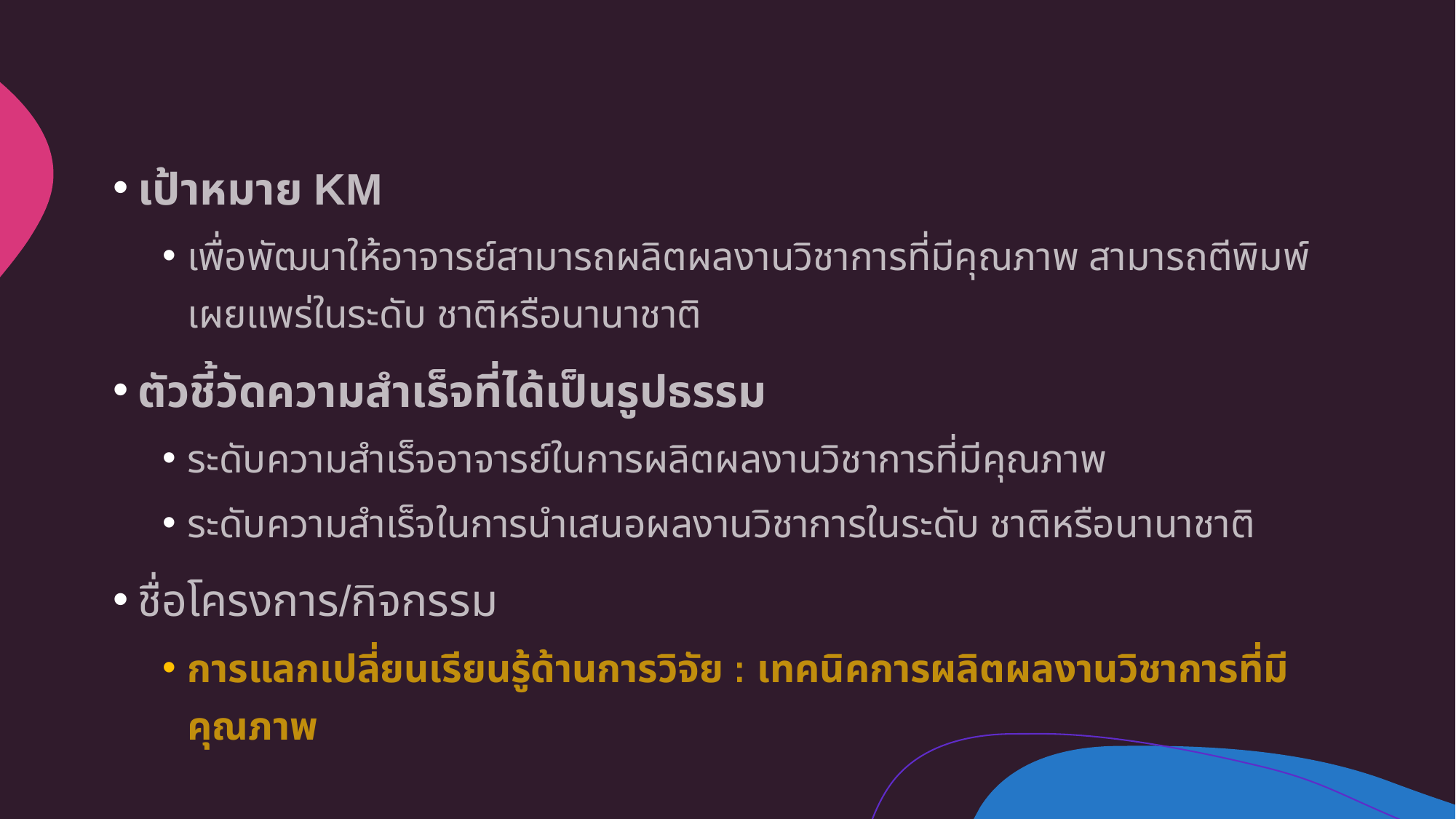

เป้าหมาย KM
เพื่อพัฒนาให้อาจารย์สามารถผลิตผลงานวิชาการที่มีคุณภาพ สามารถตีพิมพ์เผยแพร่ในระดับ ชาติหรือนานาชาติ
ตัวชี้วัดความสำเร็จที่ได้เป็นรูปธรรม
ระดับความสำเร็จอาจารย์ในการผลิตผลงานวิชาการที่มีคุณภาพ
ระดับความสำเร็จในการนำเสนอผลงานวิชาการในระดับ ชาติหรือนานาชาติ
ชื่อโครงการ/กิจกรรม
การแลกเปลี่ยนเรียนรู้ด้านการวิจัย : เทคนิคการผลิตผลงานวิชาการที่มีคุณภาพ